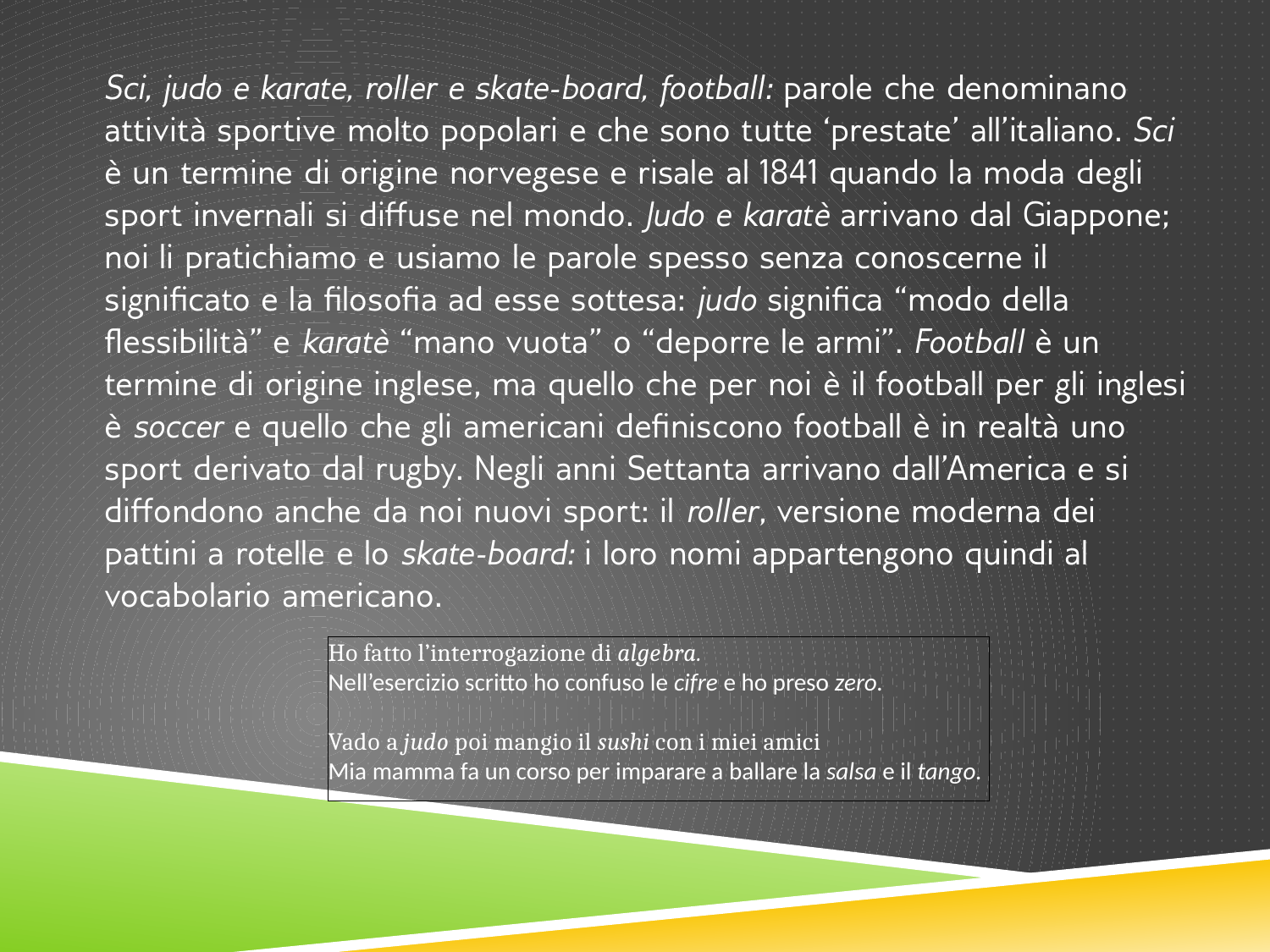

Sci, judo e karate, roller e skate-board, football: parole che denominano attività sportive molto popolari e che sono tutte ‘prestate’ all’italiano. Sci è un termine di origine norvegese e risale al 1841 quando la moda degli sport invernali si diffuse nel mondo. Judo e karatè arrivano dal Giappone; noi li pratichiamo e usiamo le parole spesso senza conoscerne il significato e la filosofia ad esse sottesa: judo significa “modo della flessibilità” e karatè “mano vuota” o “deporre le armi”. Football è un termine di origine inglese, ma quello che per noi è il football per gli inglesi è soccer e quello che gli americani definiscono football è in realtà uno sport derivato dal rugby. Negli anni Settanta arrivano dall’America e si diffondono anche da noi nuovi sport: il roller, versione moderna dei pattini a rotelle e lo skate-board: i loro nomi appartengono quindi al vocabolario americano.

Ho fatto l’interrogazione di algebra.
Nell’esercizio scritto ho confuso le cifre e ho preso zero.

Vado a judo poi mangio il sushi con i miei amici
Mia mamma fa un corso per imparare a ballare la salsa e il tango.